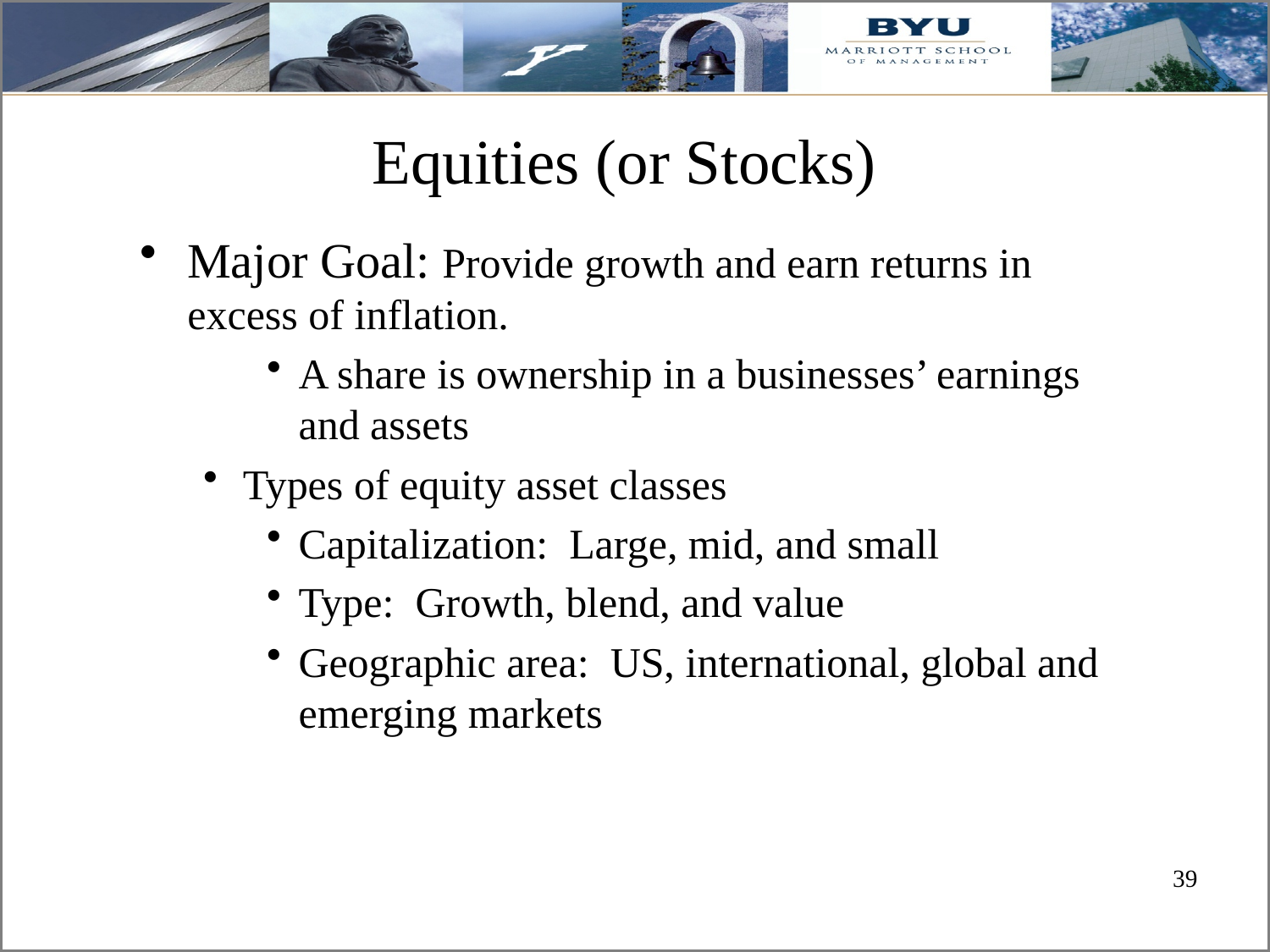

# Equities (or Stocks)
Major Goal: Provide growth and earn returns in excess of inflation.
A share is ownership in a businesses’ earnings and assets
Types of equity asset classes
Capitalization:  Large, mid, and small
Type:  Growth, blend, and value
Geographic area:  US, international, global and emerging markets